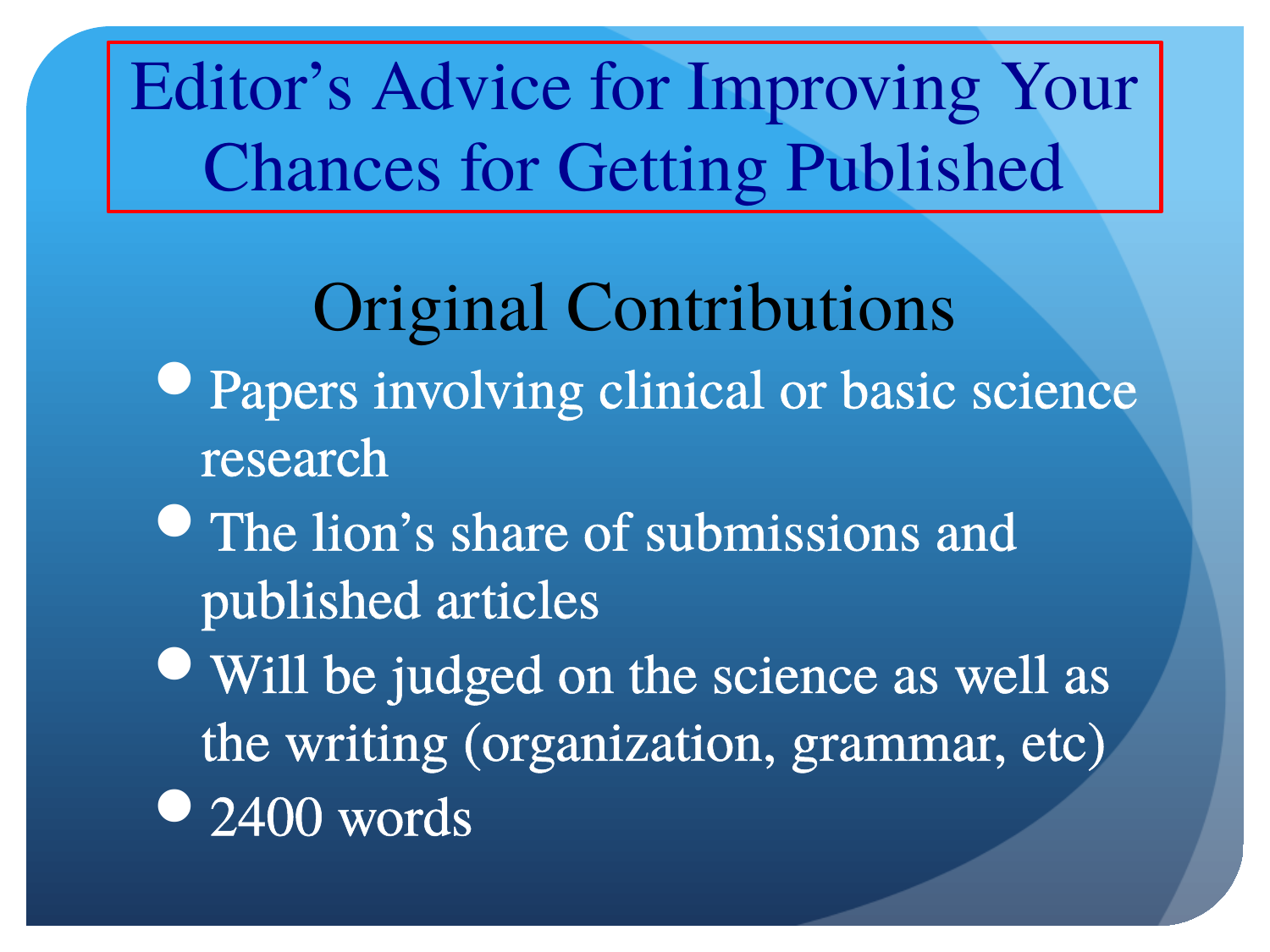

# Editor’s Advice for Improving Your Chances for Getting Published
Original Contributions
Papers involving clinical or basic science research
The lion’s share of submissions and published articles
Will be judged on the science as well as the writing (organization, grammar, etc)
2400 words